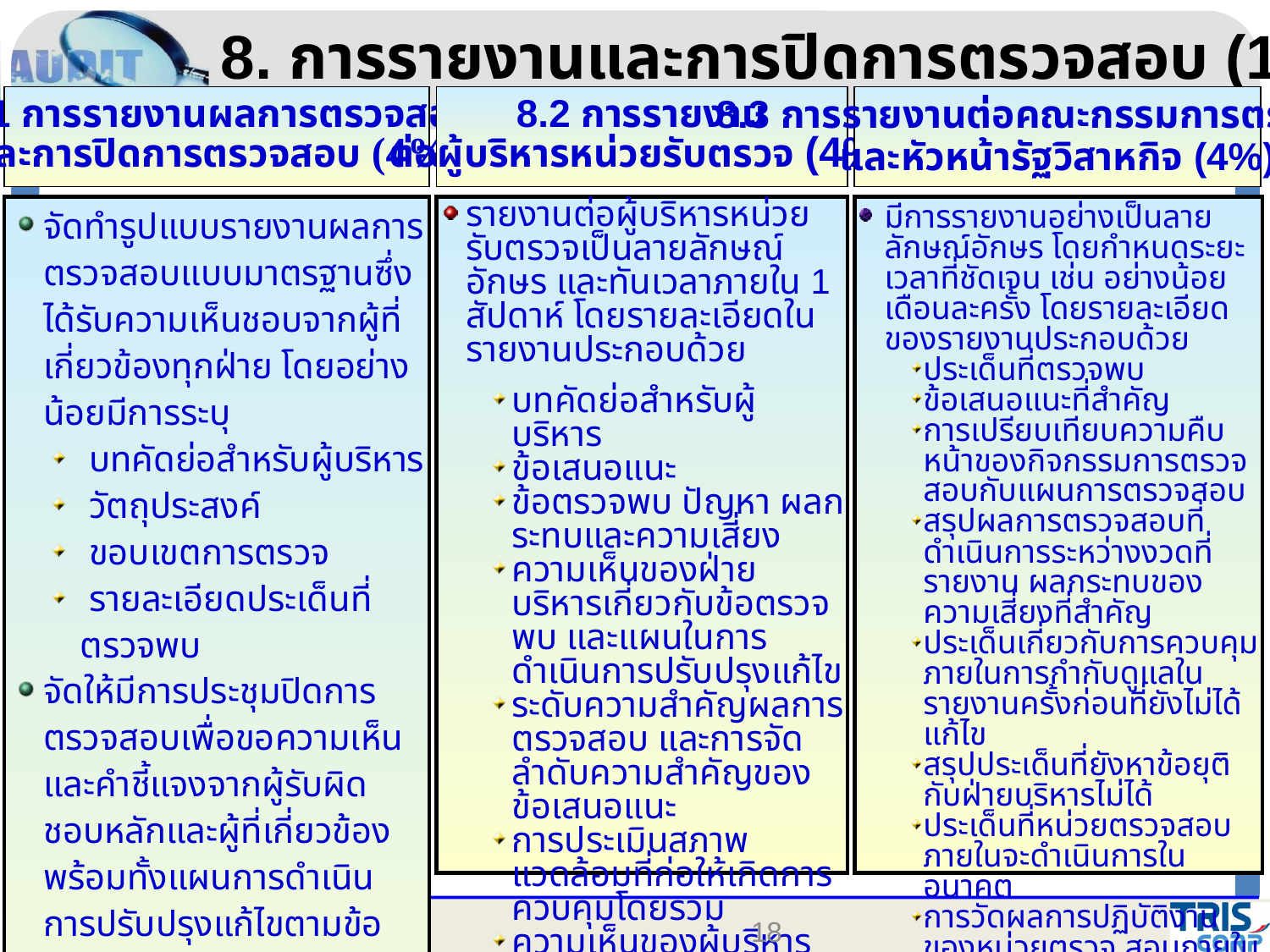

8. การรายงานและการปิดการตรวจสอบ (12%)

8.1 การรายงานผลการตรวจสอบ
และการปิดการตรวจสอบ (4%)
8.2 การรายงาน
ต่อผู้บริหารหน่วยรับตรวจ (4%)
8.3 การรายงานต่อคณะกรรมการตรวจสอบ
และหัวหน้ารัฐวิสาหกิจ (4%)

จัดทำรูปแบบรายงานผลการตรวจสอบแบบมาตรฐานซึ่งได้รับความเห็นชอบจากผู้ที่เกี่ยวข้องทุกฝ่าย โดยอย่างน้อยมีการระบุ
 บทคัดย่อสำหรับผู้บริหาร
 วัตถุประสงค์
 ขอบเขตการตรวจ
 รายละเอียดประเด็นที่ตรวจพบ
จัดให้มีการประชุมปิดการตรวจสอบเพื่อขอความเห็นและคำชี้แจงจากผู้รับผิดชอบหลักและผู้ที่เกี่ยวข้อง พร้อมทั้งแผนการดำเนินการปรับปรุงแก้ไขตามข้อเสนอแนะ
จัดทำรายงานฉบับสมบูรณ์และนำเสนอต่อ  ผู้ที่เกี่ยวข้อง เช่น หัวหน้ารัฐวิสาหกิจ ผู้บริหารระดับสูง ผู้บริหารหน่วยรับตรวจ เป็นต้น
รายงานต่อผู้บริหารหน่วยรับตรวจเป็นลายลักษณ์อักษร และทันเวลาภายใน 1 สัปดาห์ โดยรายละเอียดในรายงานประกอบด้วย

บทคัดย่อสำหรับผู้บริหาร
ข้อเสนอแนะ
ข้อตรวจพบ ปัญหา ผลกระทบและความเสี่ยง
ความเห็นของฝ่ายบริหารเกี่ยวกับข้อตรวจพบ และแผนในการดำเนินการปรับปรุงแก้ไข
ระดับความสำคัญผลการตรวจสอบ และการจัดลำดับความสำคัญของข้อเสนอแนะ
การประเมินสภาพแวดล้อมที่ก่อให้เกิดการควบคุมโดยรวม
ความเห็นของผู้บริหารสายงานต่อผลการปฏิบัติงานของหน่วยตรวจสอบภายใน

มีการรายงานอย่างเป็นลายลักษณ์อักษร โดยกำหนดระยะเวลาที่ชัดเจน เช่น อย่างน้อยเดือนละครั้ง โดยรายละเอียดของรายงานประกอบด้วย
ประเด็นที่ตรวจพบ
ข้อเสนอแนะที่สำคัญ
การเปรียบเทียบความคืบหน้าของกิจกรรมการตรวจสอบกับแผนการตรวจสอบ
สรุปผลการตรวจสอบที่ดำเนินการระหว่างงวดที่รายงาน ผลกระทบของความเสี่ยงที่สำคัญ
ประเด็นเกี่ยวกับการควบคุมภายในการกำกับดูแลในรายงานครั้งก่อนที่ยังไม่ได้แก้ไข
สรุปประเด็นที่ยังหาข้อยุติกับฝ่ายบริหารไม่ได้
ประเด็นที่หน่วยตรวจสอบภายในจะดำเนินการในอนาคต
การวัดผลการปฏิบัติงานของหน่วยตรวจ สอบภายใน
รายงานผลสอบทานงบการเงิน
  เสนอต่อคณะกรรมการตรวจสอบ         ทุกไตรมาส
18